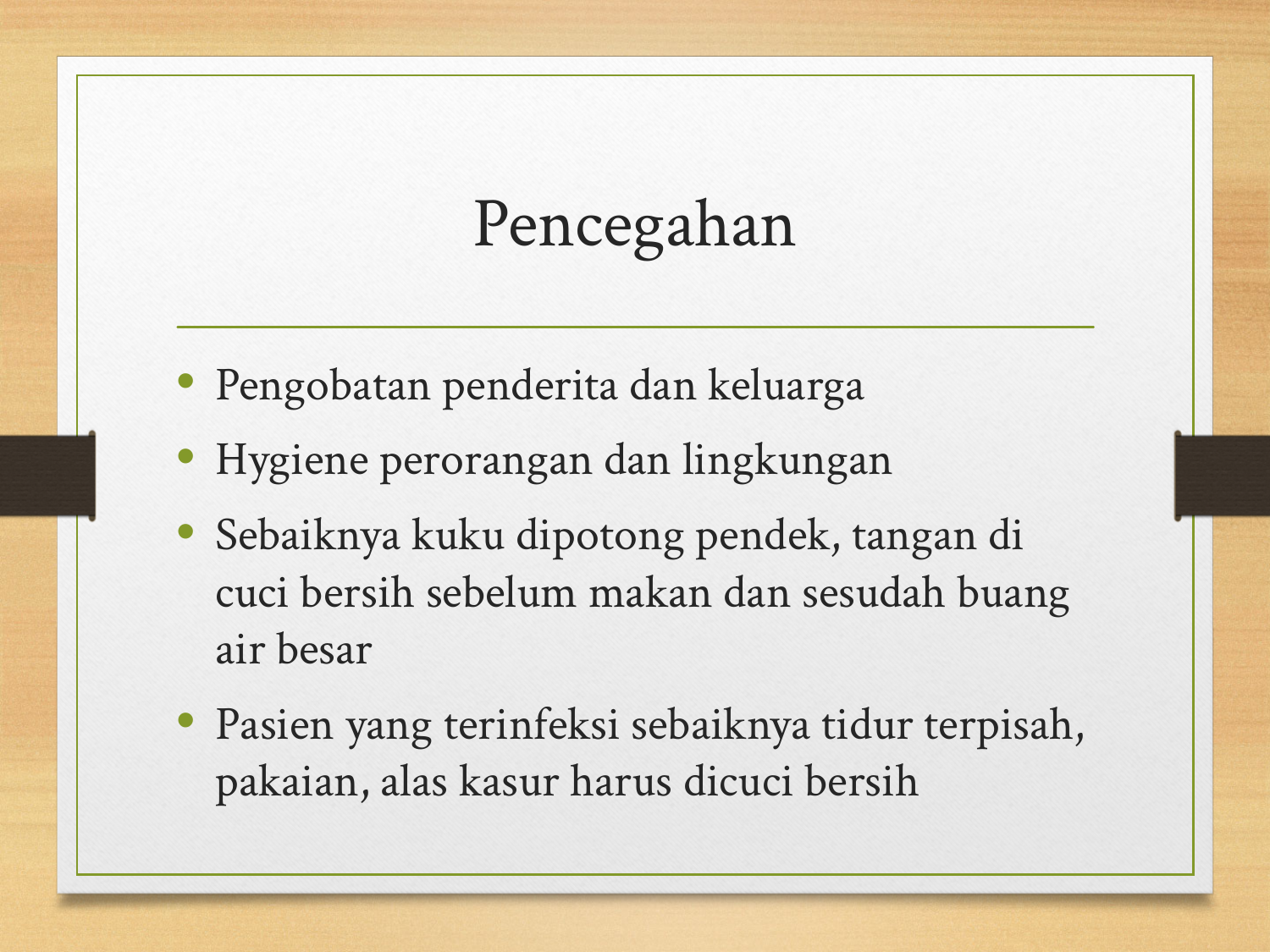

# Pencegahan
Pengobatan penderita dan keluarga
Hygiene perorangan dan lingkungan
Sebaiknya kuku dipotong pendek, tangan di cuci bersih sebelum makan dan sesudah buang air besar
Pasien yang terinfeksi sebaiknya tidur terpisah, pakaian, alas kasur harus dicuci bersih